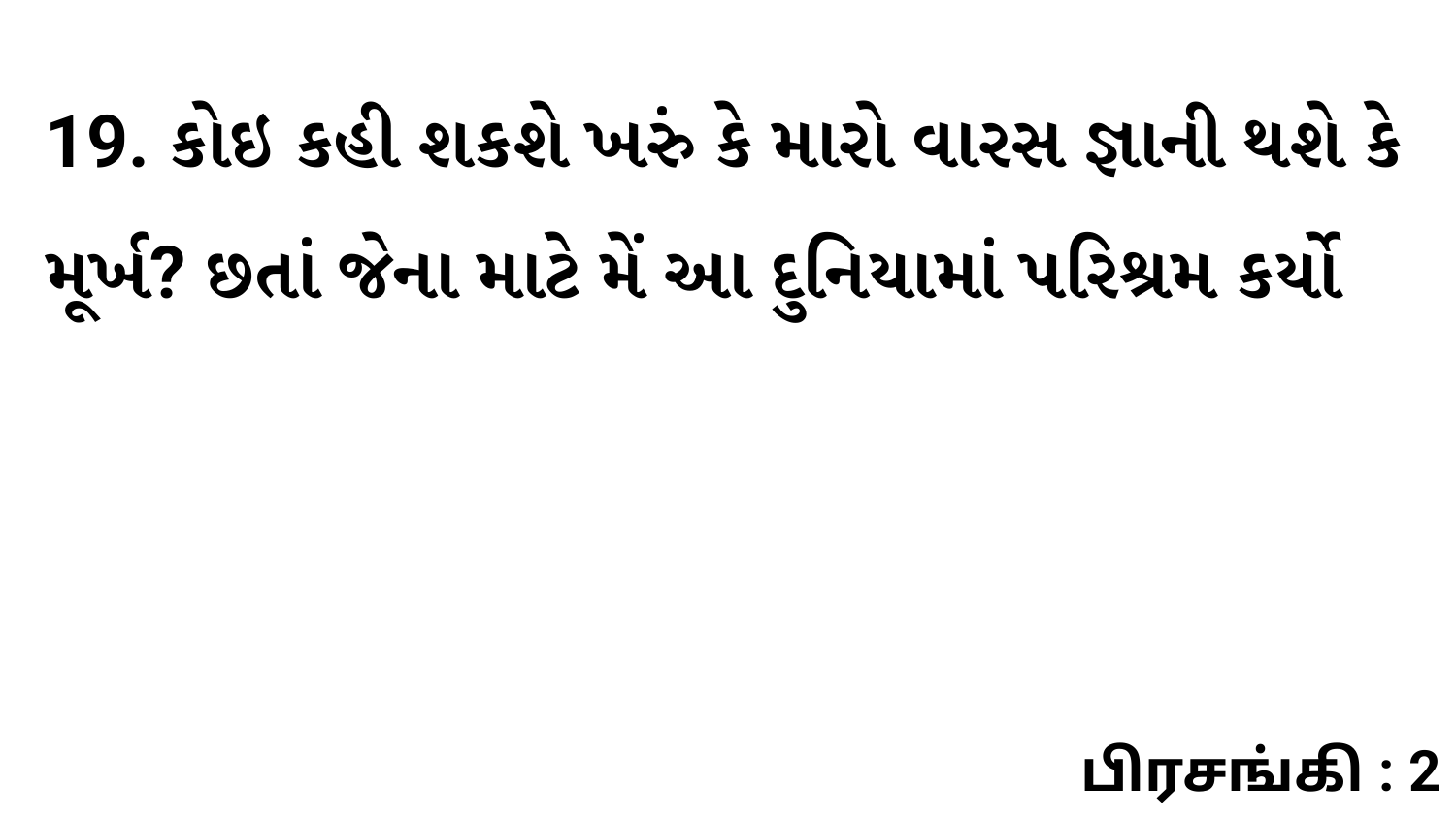

19. કોઇ કહી શકશે ખરું કે મારો વારસ જ્ઞાની થશે કે મૂર્ખ? છતાં જેના માટે મેં આ દુનિયામાં પરિશ્રમ કર્યો
பிரசங்கி : 2